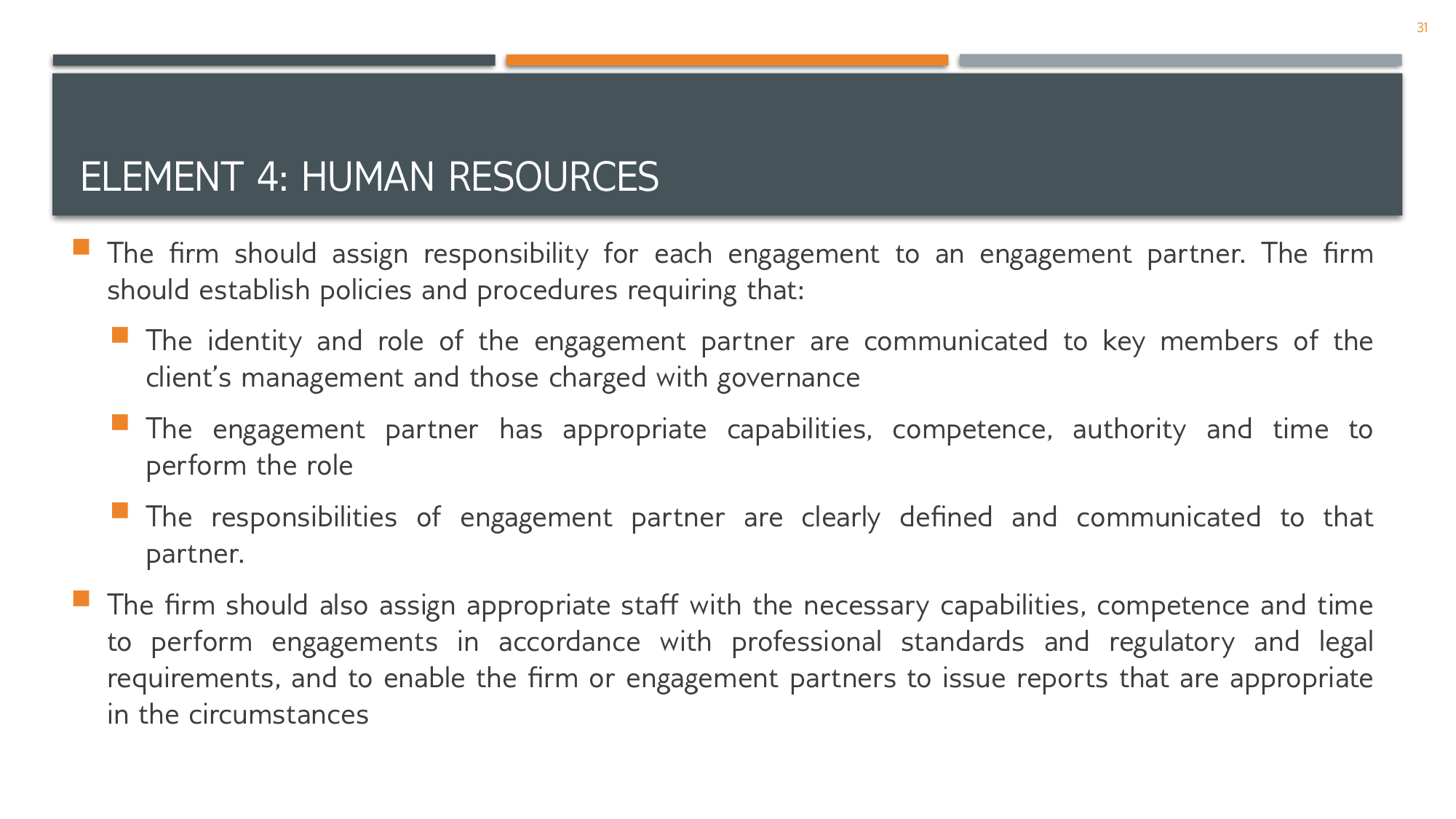

31
# Element 4: Human Resources
The firm should assign responsibility for each engagement to an engagement partner. The firm should establish policies and procedures requiring that:
The identity and role of the engagement partner are communicated to key members of the client’s management and those charged with governance
The engagement partner has appropriate capabilities, competence, authority and time to perform the role
The responsibilities of engagement partner are clearly defined and communicated to that partner.
The firm should also assign appropriate staff with the necessary capabilities, competence and time to perform engagements in accordance with professional standards and regulatory and legal requirements, and to enable the firm or engagement partners to issue reports that are appropriate in the circumstances